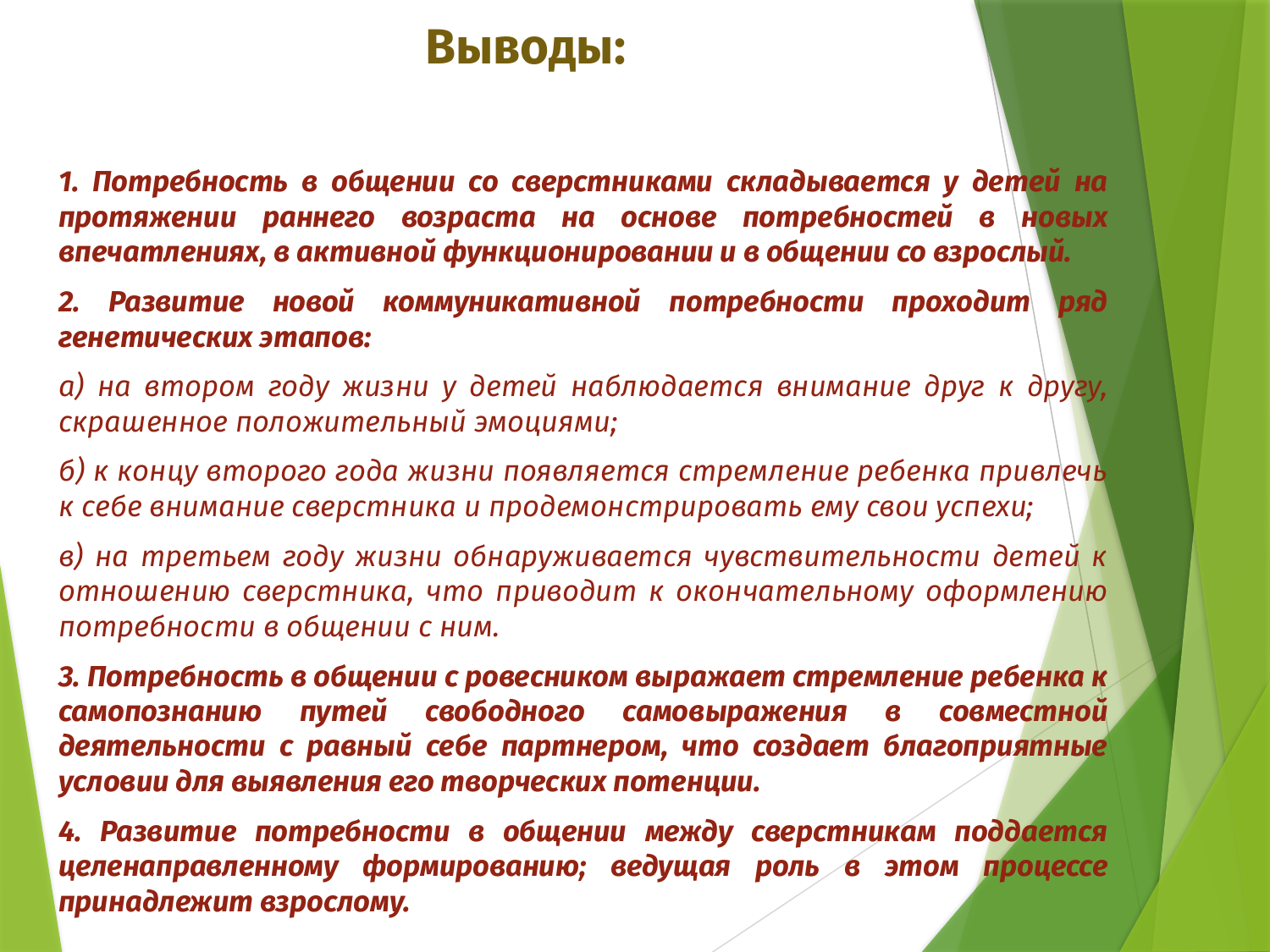

# Выводы:
	1. Потребность в общении со сверстниками складывается у детей на протяжении раннего возраста на основе потребностей в новых впечатлениях, в активной функционировании и в общении со взрослый.
	2. Развитие новой коммуникативной потребности проходит ряд генетических этапов:
а) на втором году жизни у детей наблюдается внимание друг к другу, скрашенное положительный эмоциями;
б) к концу второго года жизни появляется стремление ребенка привлечь к себе внимание сверстника и продемонстрировать ему свои успехи;
в) на третьем году жизни обнаруживается чувствительности детей к отношению сверстника, что приводит к окончательному оформлению потребности в общении с ним.
	3. Потребность в общении с ровесником выражает стремление ребенка к самопознанию путей свободного самовыражения в совместной деятельности с равный себе партнером, что создает благоприятные условии для выявления его творческих потенции.
	4. Развитие потребности в общении между сверстникам поддается целенаправленному формированию; ведущая роль в этом процессе принадлежит взрослому.